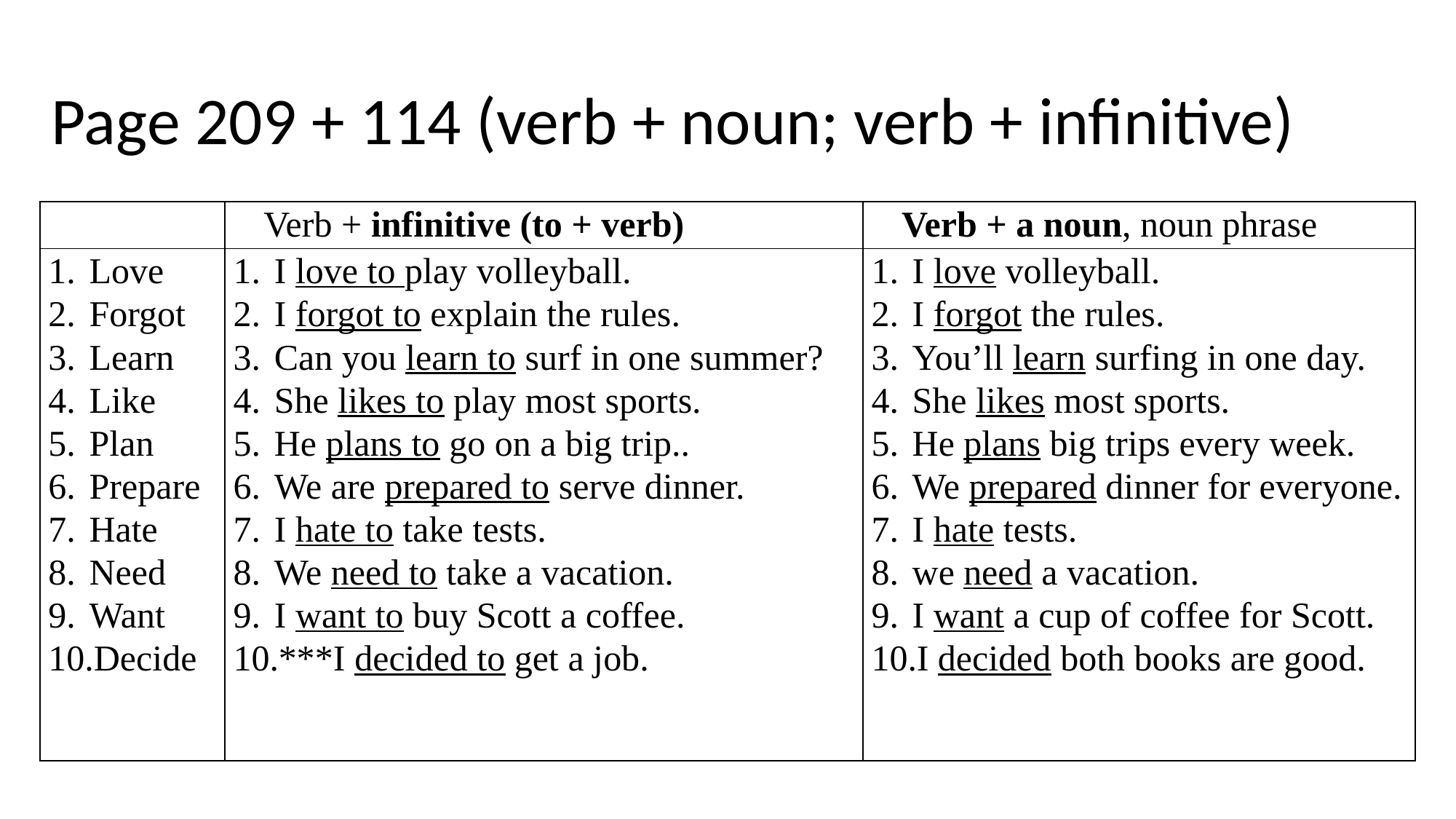

# Page 209 + 114 (verb + noun; verb + infinitive)
|  | Verb + infinitive (to + verb) | Verb + a noun, noun phrase |
| --- | --- | --- |
| Love Forgot Learn Like Plan Prepare Hate Need Want Decide | I love to play volleyball. I forgot to explain the rules. Can you learn to surf in one summer? She likes to play most sports. He plans to go on a big trip.. We are prepared to serve dinner. I hate to take tests. We need to take a vacation. I want to buy Scott a coffee. \*\*\*I decided to get a job. | I love volleyball. I forgot the rules. You’ll learn surfing in one day. She likes most sports. He plans big trips every week. We prepared dinner for everyone. I hate tests. we need a vacation. I want a cup of coffee for Scott. I decided both books are good. |